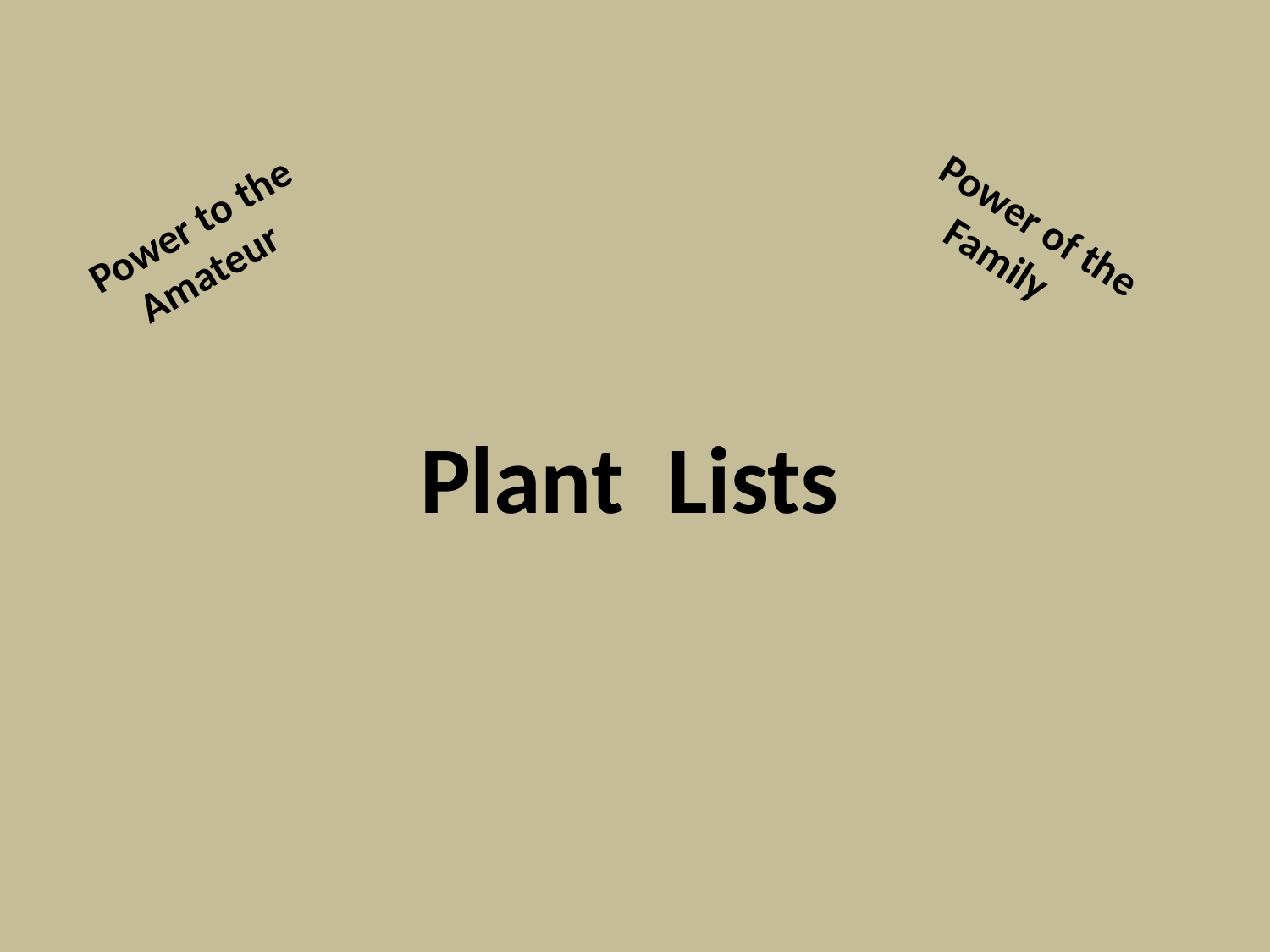

Power to the
   Amateur
Power of the
    Family
Plant  Lists